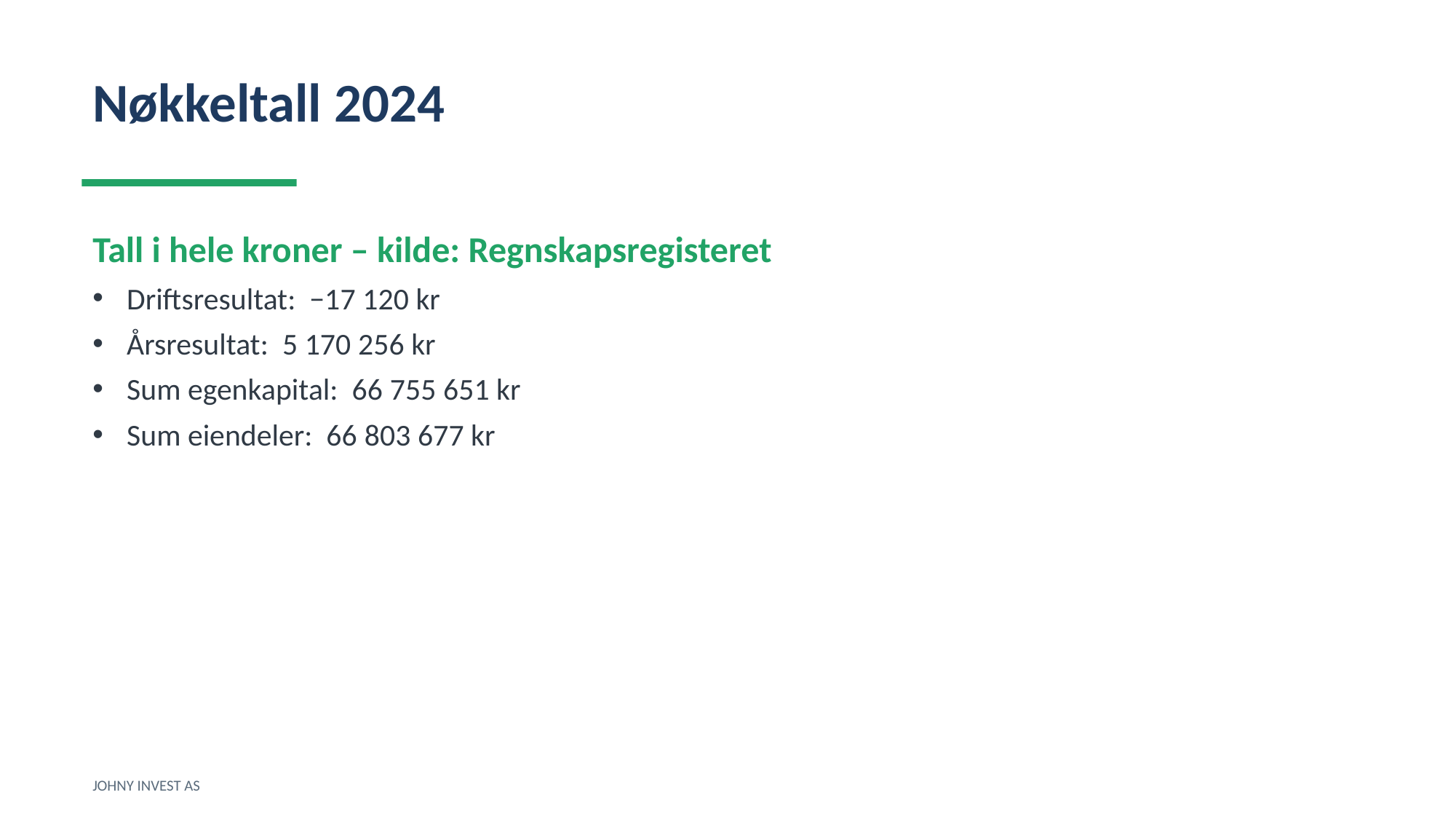

Nøkkeltall 2024

Tall i hele kroner – kilde: Regnskapsregisteret
Driftsresultat:  −17 120 kr
Årsresultat:  5 170 256 kr
Sum egenkapital:  66 755 651 kr
Sum eiendeler:  66 803 677 kr
JOHNY INVEST AS